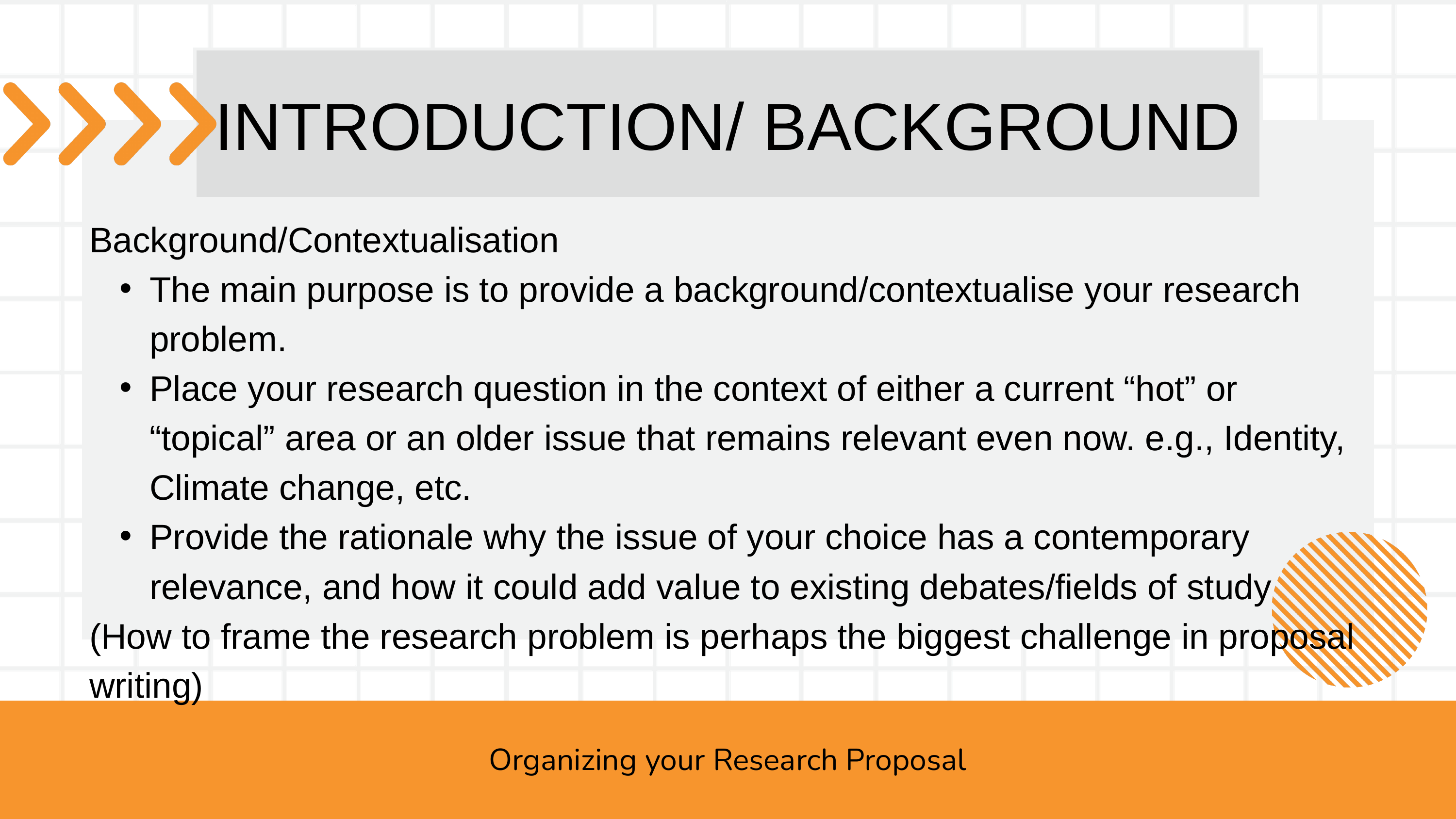

INTRODUCTION/ BACKGROUND

Background/Contextualisation​
The main purpose is to provide a background/contextualise your research problem. ​
Place your research question in the context of either a current “hot” or “topical” area or an older issue that remains relevant even now. e.g., Identity, Climate change, etc.
Provide the rationale why the issue of your choice has a contemporary relevance, and how it could add value to existing debates/fields of study
(How to frame the research problem is perhaps the biggest challenge in proposal writing)

Organizing your Research Proposal